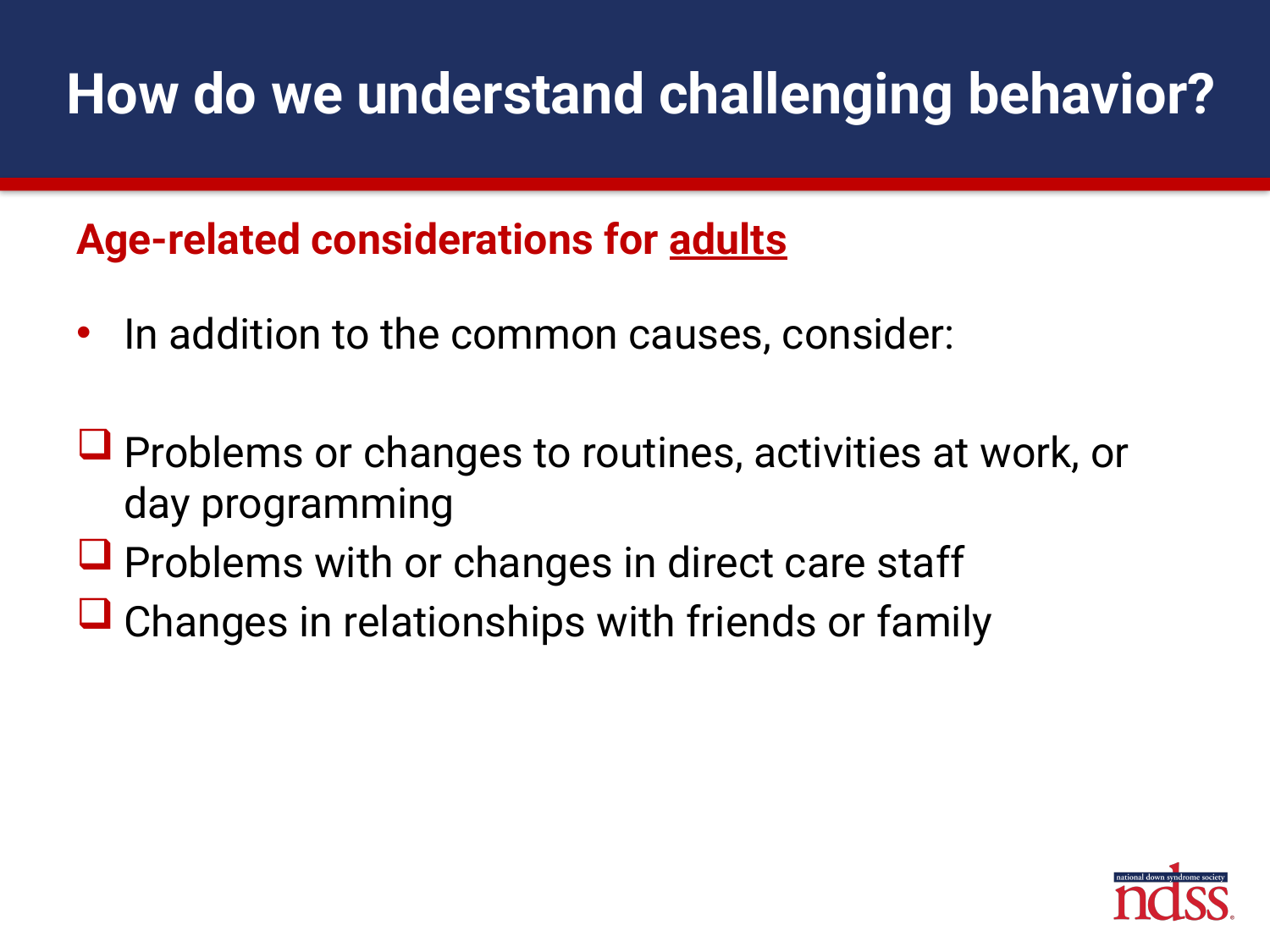

# How do we understand challenging behavior?
Age-related considerations for adults
In addition to the common causes, consider:

Problems or changes to routines, activities at work, or day programming
Problems with or changes in direct care staff
Changes in relationships with friends or family